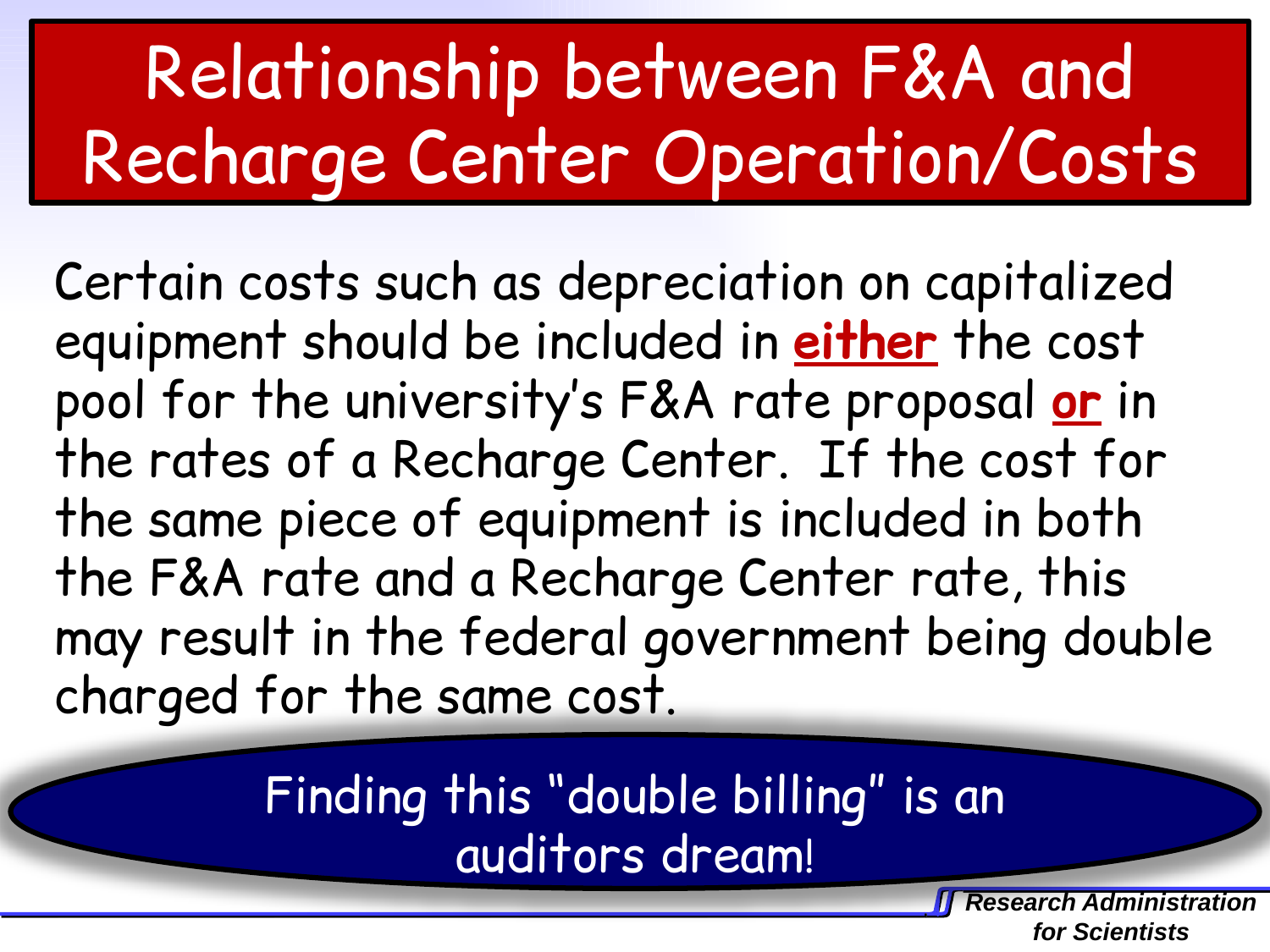

Relationship between F&A and Recharge Center Operation/Costs

Certain costs such as depreciation on capitalized equipment should be included in either the cost pool for the university’s F&A rate proposal or in the rates of a Recharge Center.  If the cost for the same piece of equipment is included in both the F&A rate and a Recharge Center rate, this may result in the federal government being double charged for the same cost.
Finding this “double billing” is an auditors dream!